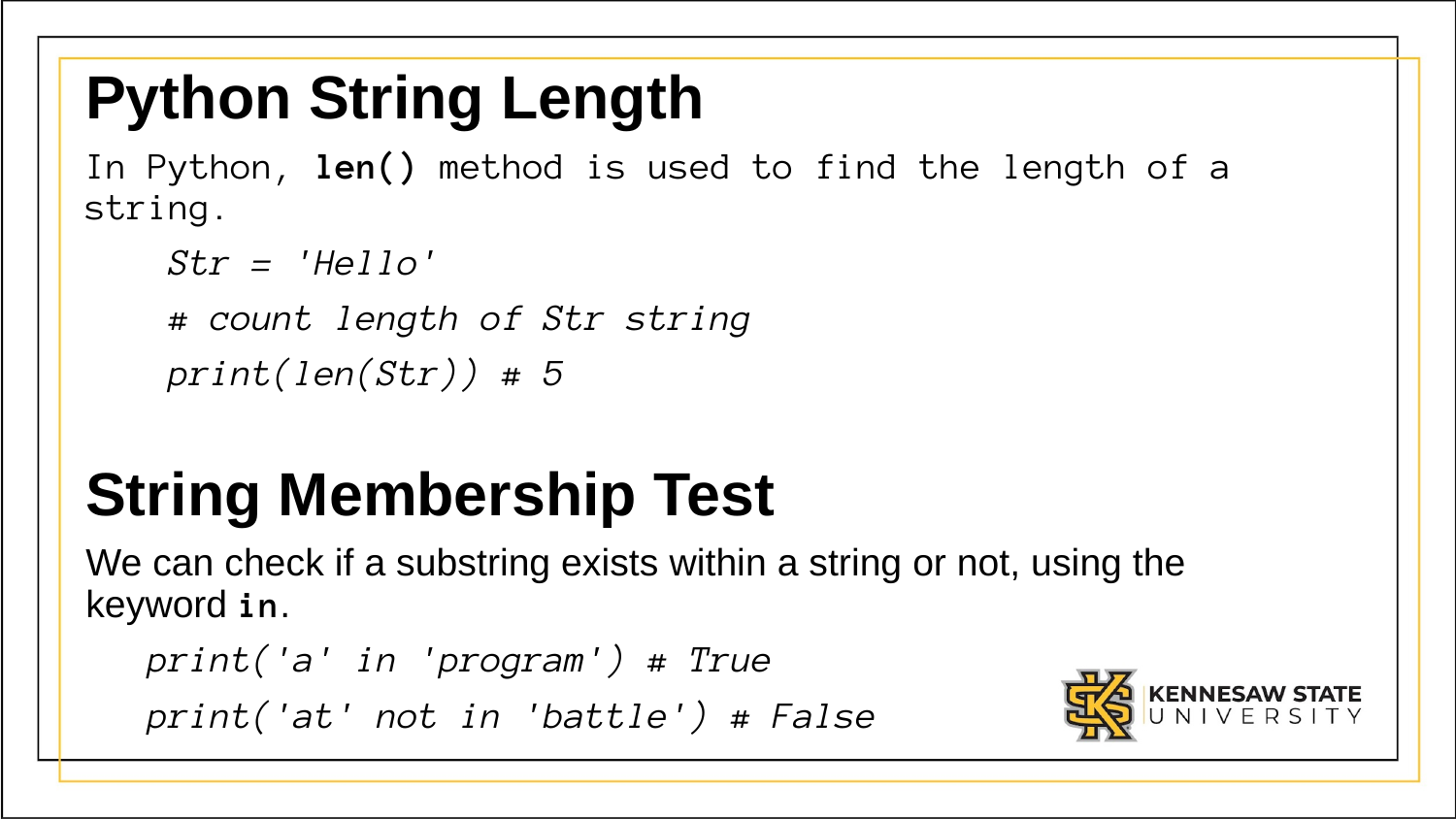

Python String Length
In Python, len() method is used to find the length of a string.
    Str = 'Hello'
    # count length of Str string
    print(len(Str)) # 5

String Membership Test
We can check if a substring exists within a string or not, using the keyword in.
   print('a' in 'program') # True
   print('at' not in 'battle') # False